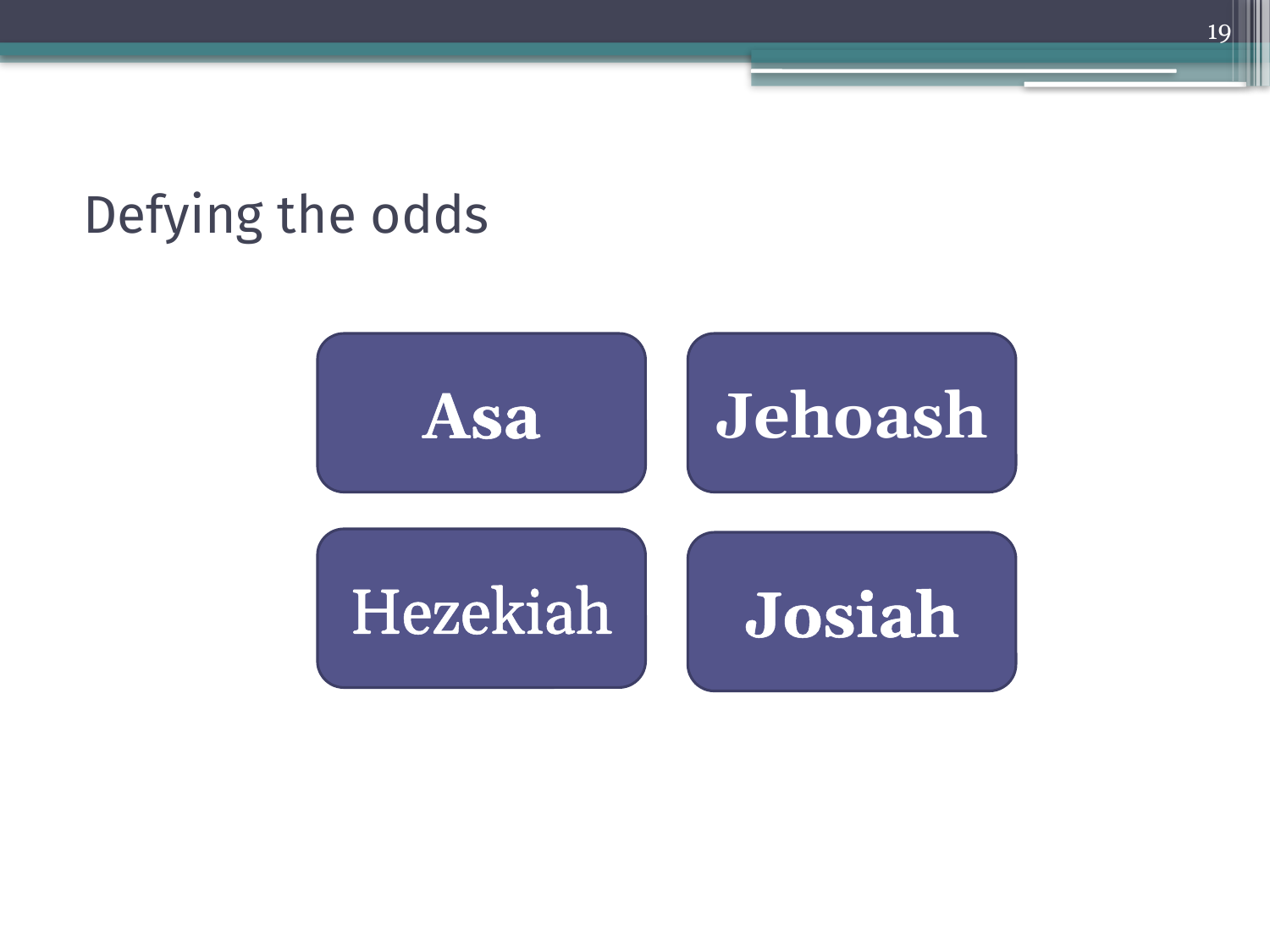

19
# Defying the odds

Asa
Jehoash
Hezekiah
Josiah